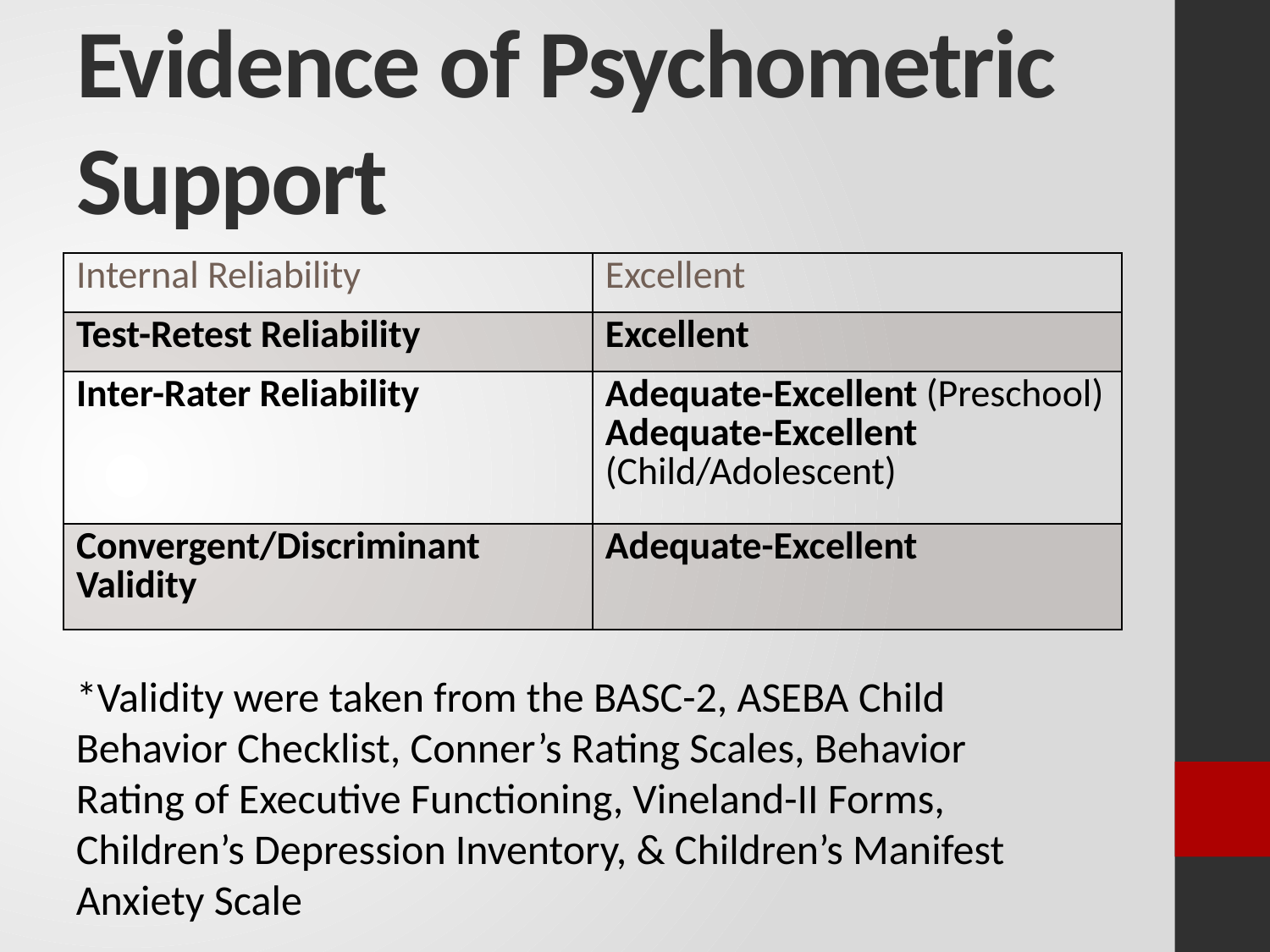

# Evidence of Psychometric Support
| Internal Reliability | Excellent |
| --- | --- |
| Test-Retest Reliability | Excellent |
| Inter-Rater Reliability | Adequate-Excellent (Preschool) Adequate-Excellent (Child/Adolescent) |
| Convergent/Discriminant Validity | Adequate-Excellent |
*Validity were taken from the BASC-2, ASEBA Child Behavior Checklist, Conner’s Rating Scales, Behavior Rating of Executive Functioning, Vineland-II Forms, Children’s Depression Inventory, & Children’s Manifest Anxiety Scale